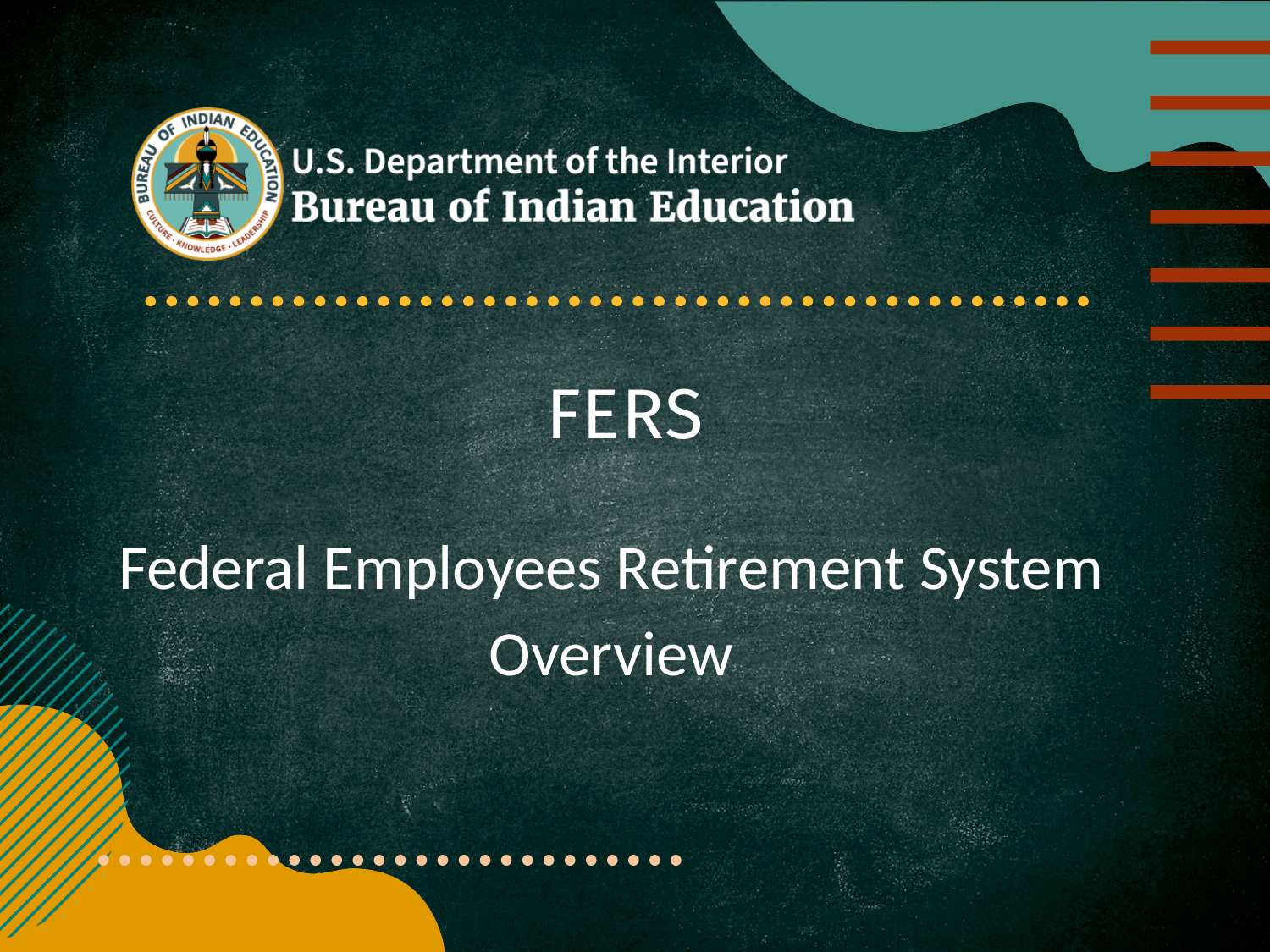

# FERS
Federal Employees Retirement System
Overview